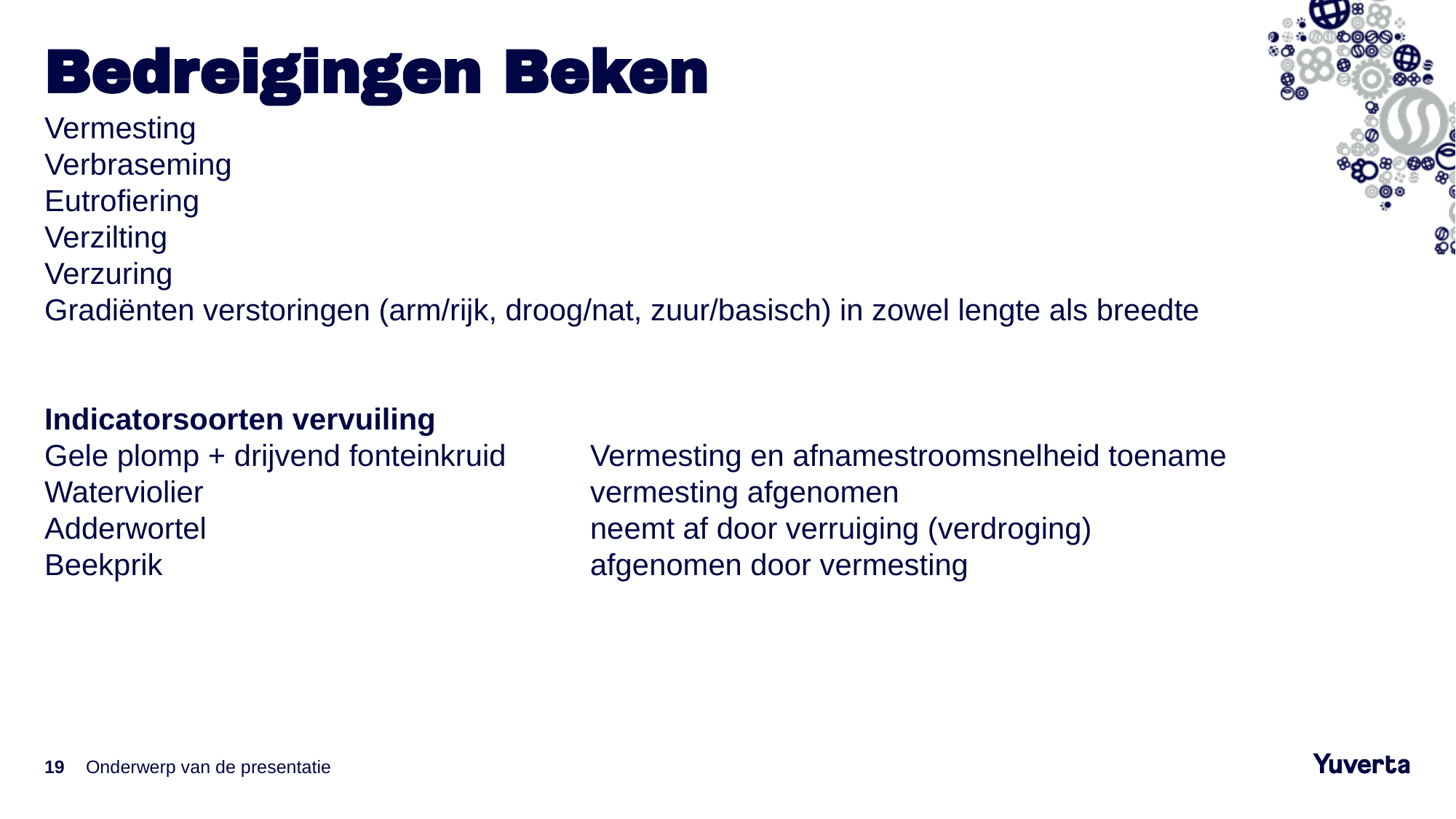

# Bedreigingen Beken
Vermesting
Verbraseming
Eutrofiering
Verzilting
Verzuring
Gradiënten verstoringen (arm/rijk, droog/nat, zuur/basisch) in zowel lengte als breedte
Indicatorsoorten vervuiling
Gele plomp + drijvend fonteinkruid  	Vermesting en afnamestroomsnelheid toename
Waterviolier  				vermesting afgenomen
Adderwortel 				neemt af door verruiging (verdroging)
Beekprik  				afgenomen door vermesting

19
Onderwerp van de presentatie
14-6-2022